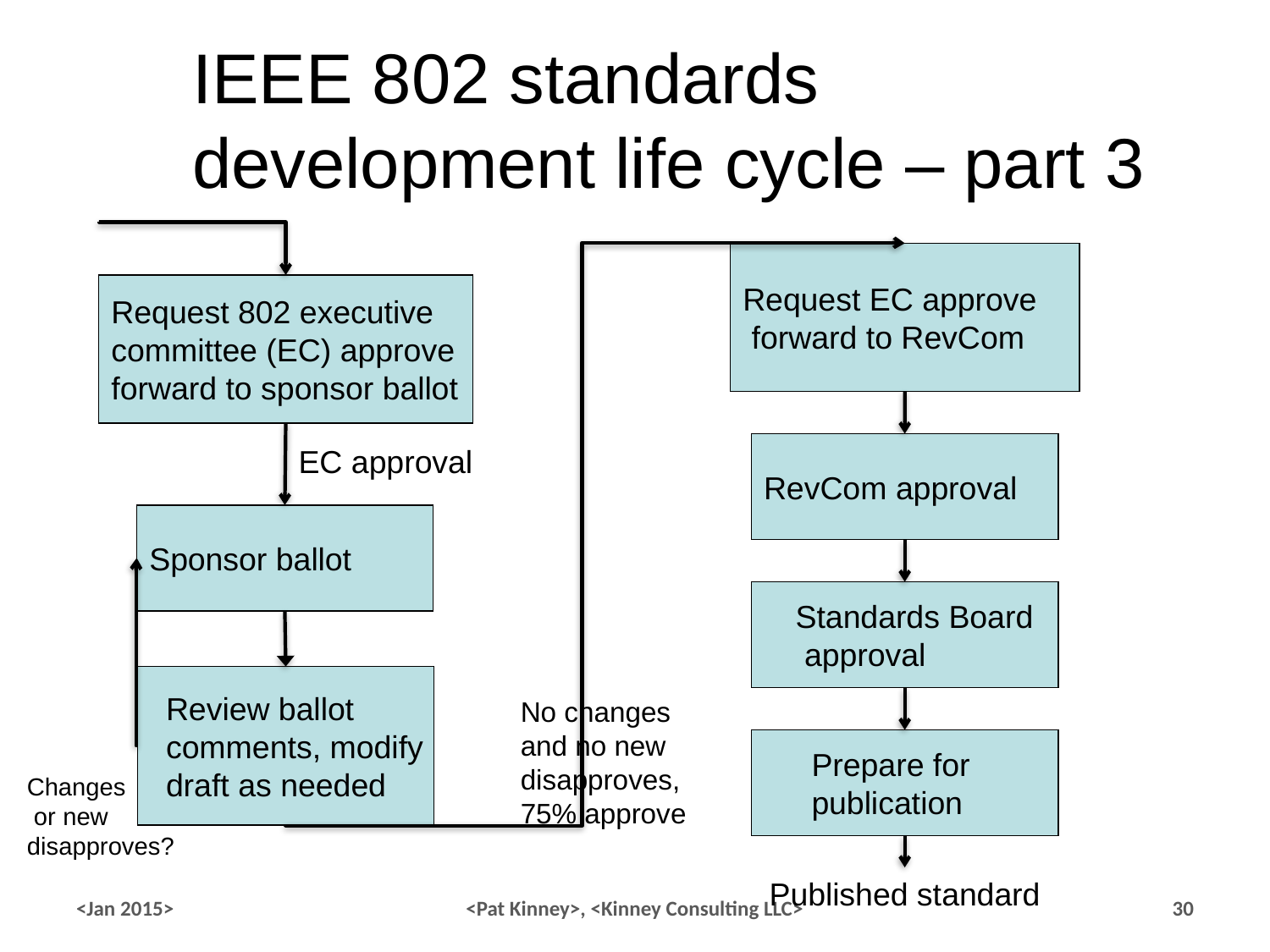

IEEE 802 standards development life cycle – part 3
Request EC approve
 forward to RevCom
Request 802 executive
committee (EC) approve
forward to sponsor ballot
RevCom approval
EC approval
Sponsor ballot
Standards Board
 approval
Review ballot
comments, modify
draft as needed
No changes and no new
disapproves, 75% approve
Prepare for
publication
Changes
 or new disapproves?
Published standard
<Jan 2015>
<Pat Kinney>, <Kinney Consulting LLC>
30